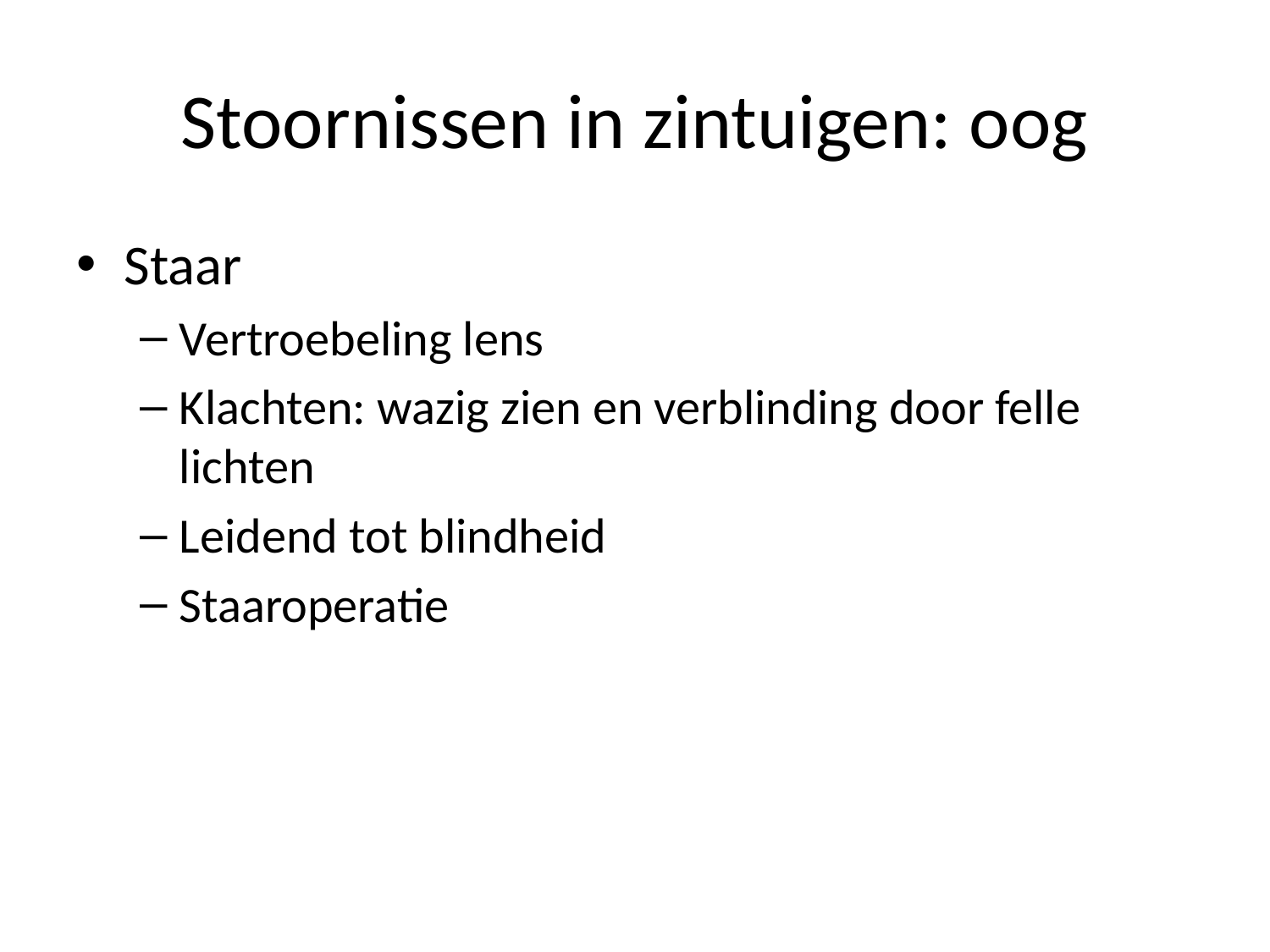

# Stoornissen in zintuigen: oog
Staar
Vertroebeling lens
Klachten: wazig zien en verblinding door felle lichten
Leidend tot blindheid
Staaroperatie